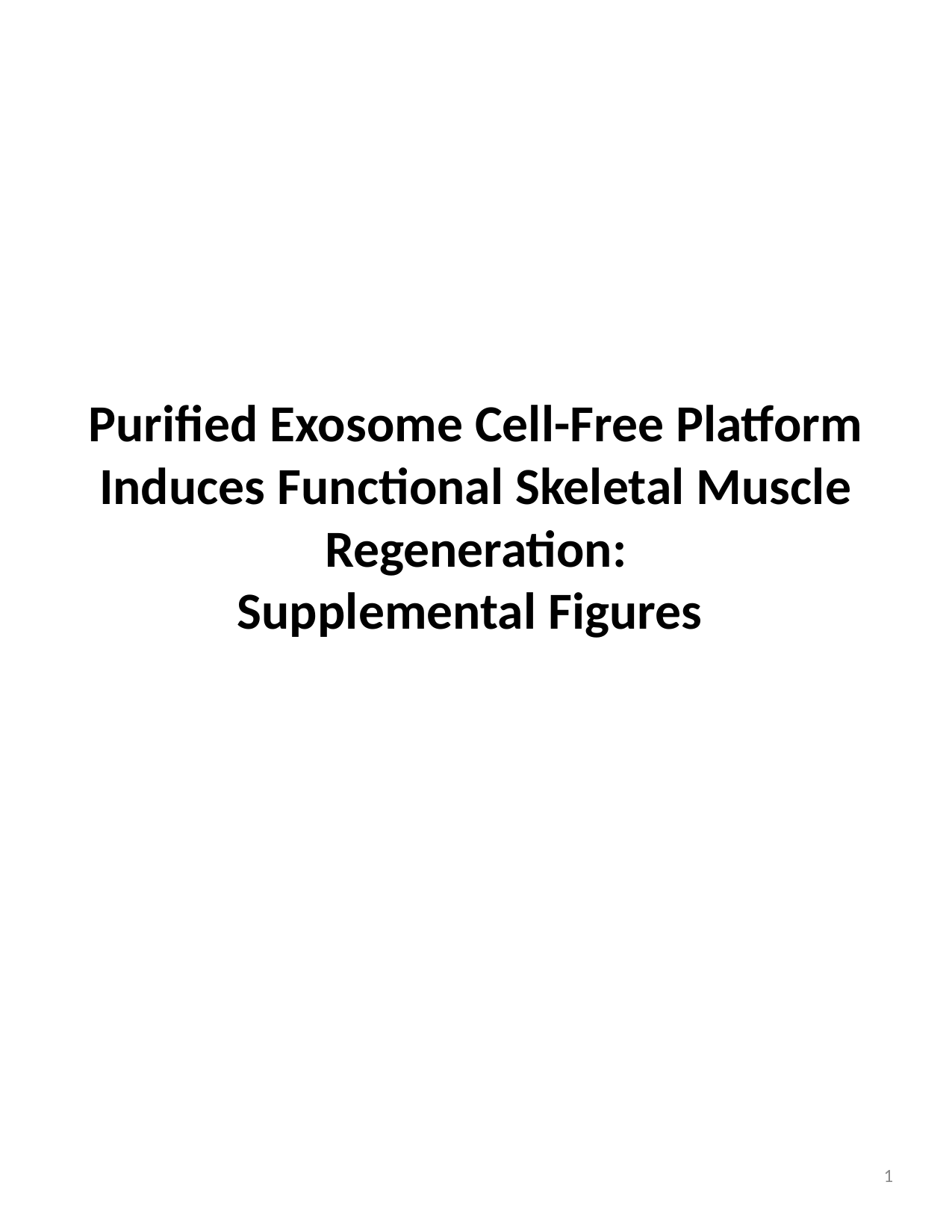

# Purified Exosome Cell-Free Platform Induces Functional Skeletal Muscle Regeneration: Supplemental Figures

1